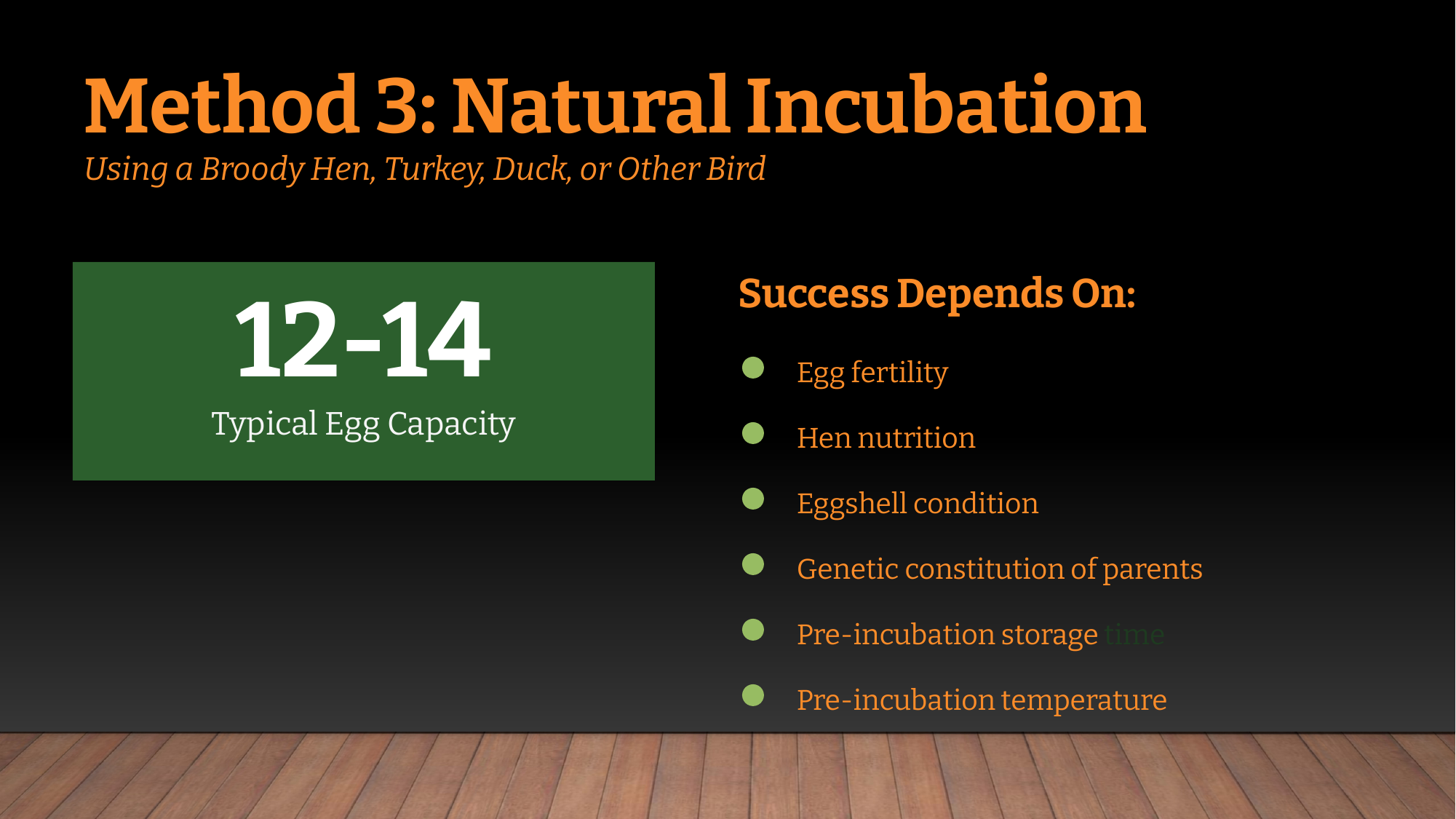

Method 3: Natural Incubation
Using a Broody Hen, Turkey, Duck, or Other Bird

Success Depends On:
12-14
Egg fertility

Typical Egg Capacity
Hen nutrition

Eggshell condition

Genetic constitution of parents

Pre-incubation storage time

Pre-incubation temperature